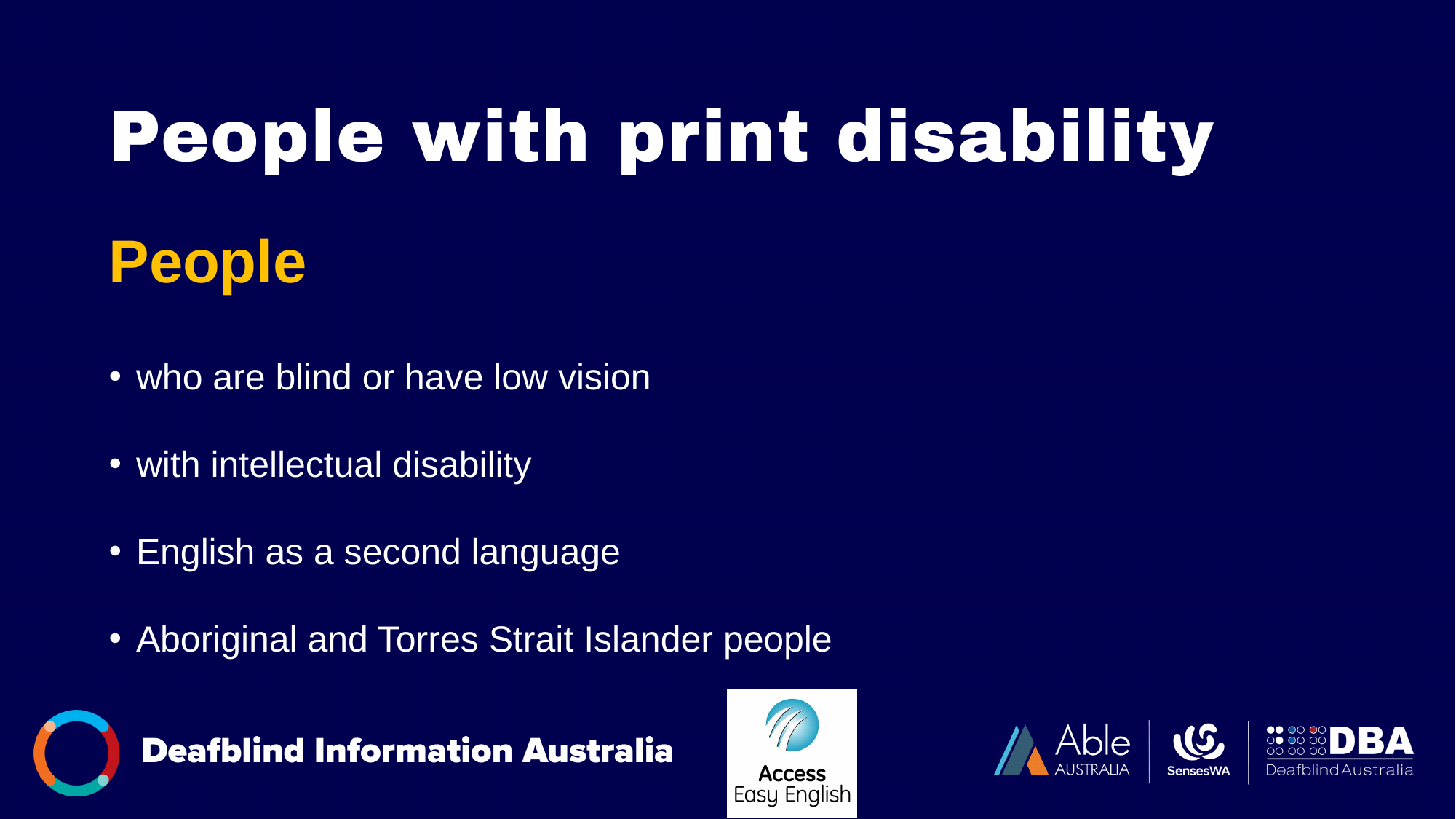

# People with print disability
People
who are blind or have low vision
with intellectual disability
English as a second language
Aboriginal and Torres Strait Islander people